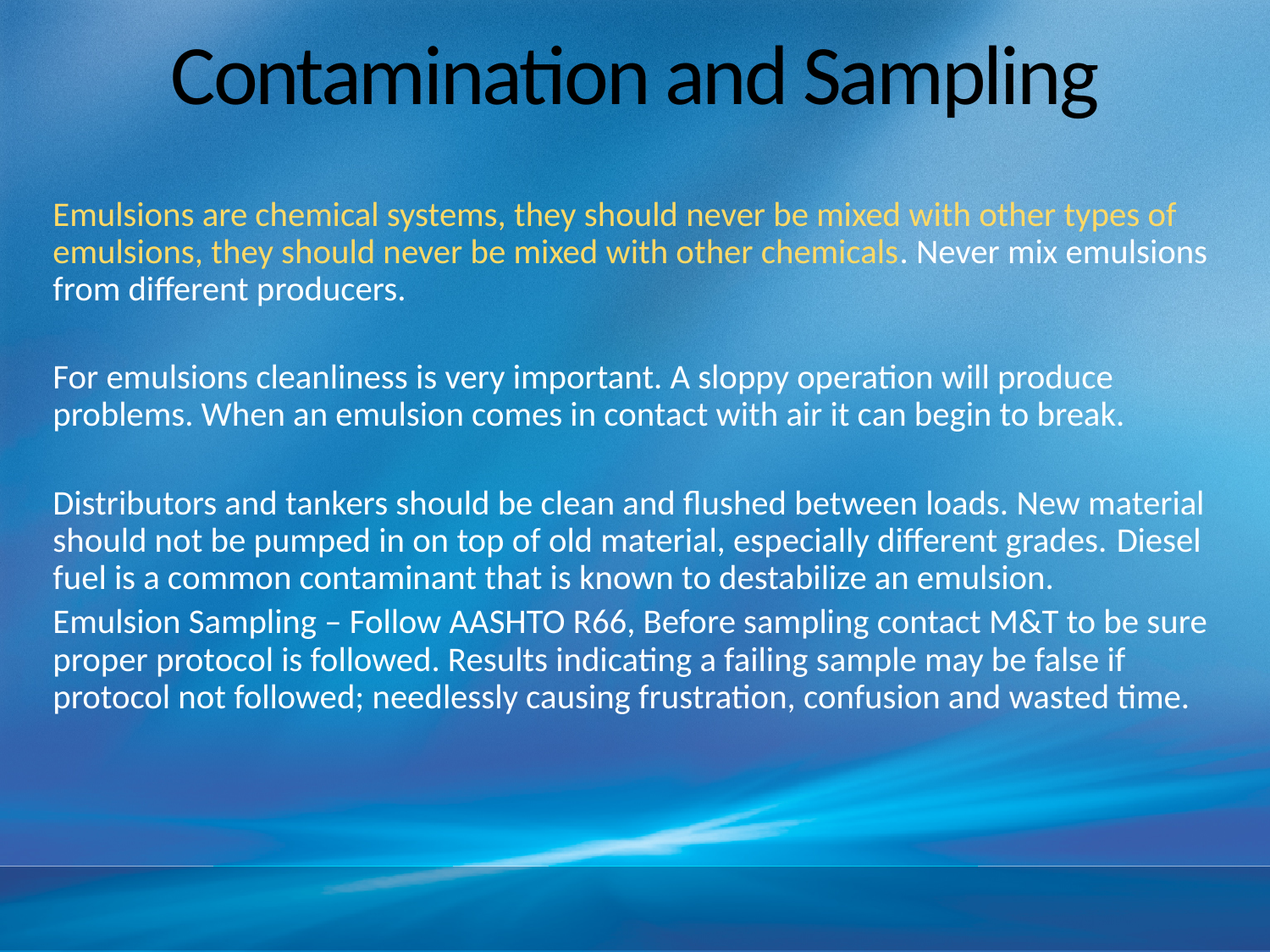

# Contamination and Sampling
Emulsions are chemical systems, they should never be mixed with other types of emulsions, they should never be mixed with other chemicals. Never mix emulsions from different producers.

For emulsions cleanliness is very important. A sloppy operation will produce problems. When an emulsion comes in contact with air it can begin to break.

Distributors and tankers should be clean and flushed between loads. New material should not be pumped in on top of old material, especially different grades. Diesel fuel is a common contaminant that is known to destabilize an emulsion.
Emulsion Sampling – Follow AASHTO R66, Before sampling contact M&T to be sure proper protocol is followed. Results indicating a failing sample may be false if protocol not followed; needlessly causing frustration, confusion and wasted time.